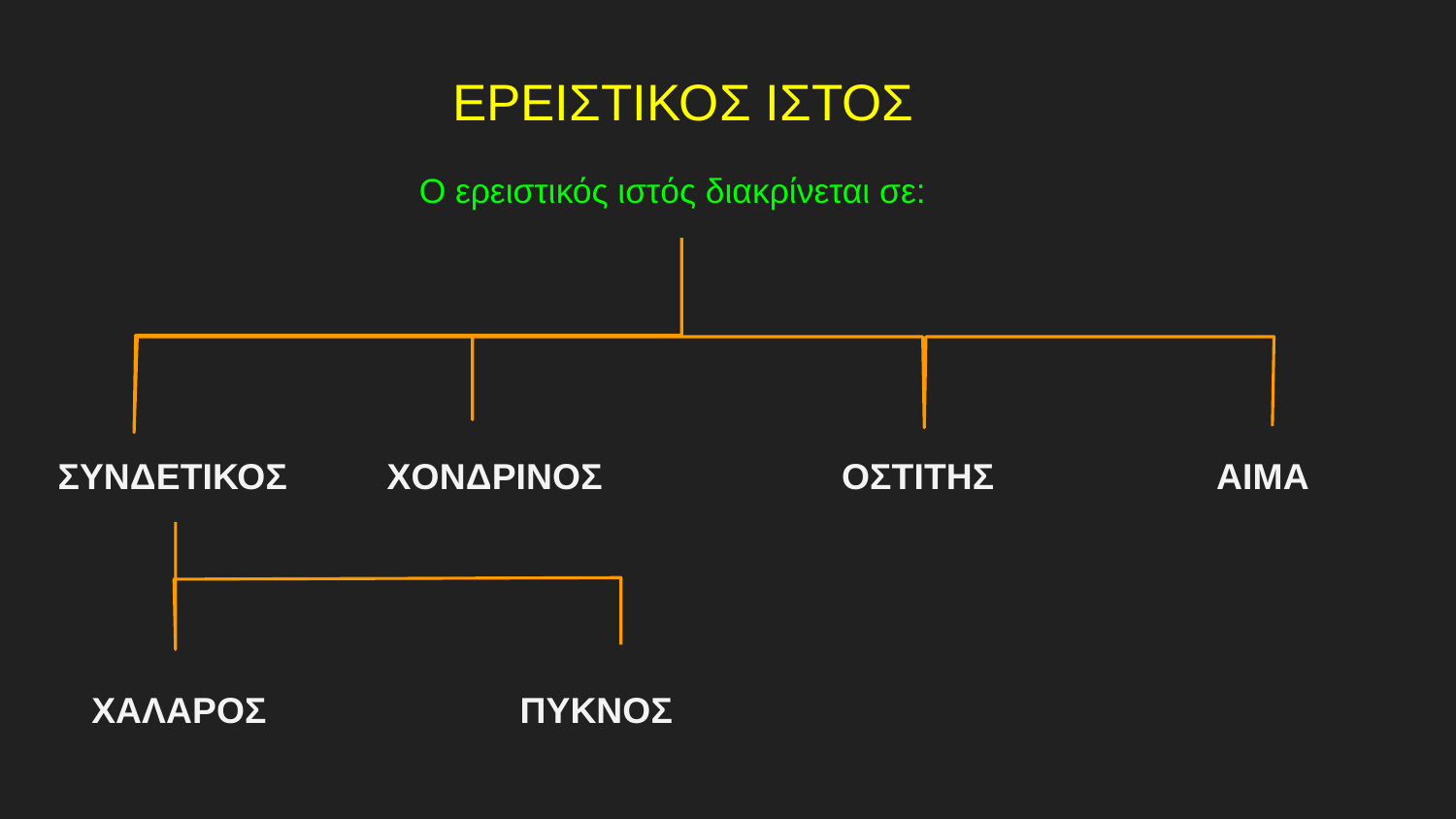

# ΕΡΕΙΣΤΙΚΟΣ ΙΣΤΟΣ
Ο ερειστικός ιστός διακρίνεται σε:

ΣΥΝΔΕΤΙΚΟΣ
ΧΟΝΔΡΙΝΟΣ
ΟΣΤΙΤΗΣ
ΑΙΜΑ

ΧΑΛΑΡΟΣ
ΠΥΚΝΟΣ